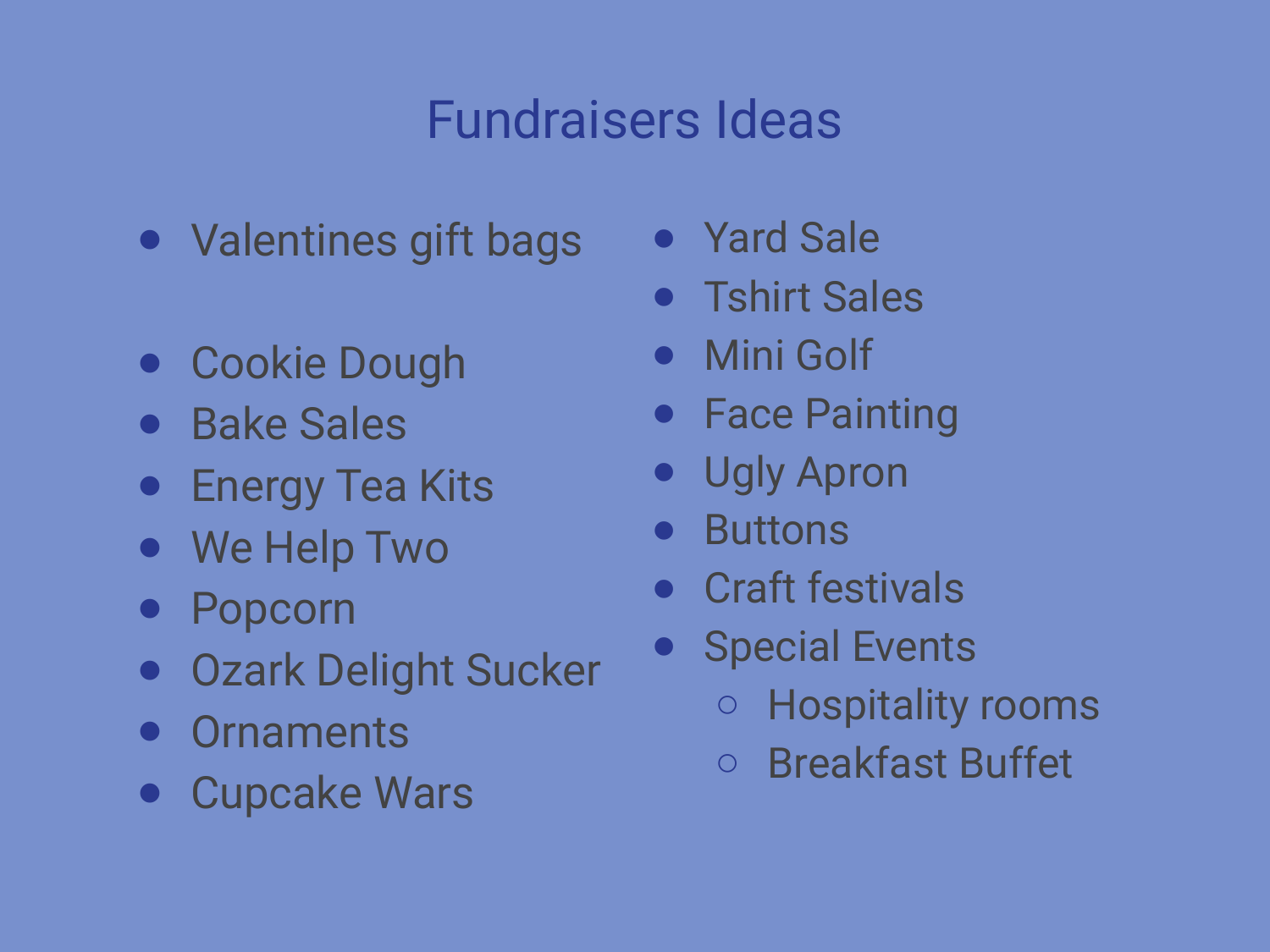

# Fundraisers Ideas
Valentines gift bags
Cookie Dough
Bake Sales
Energy Tea Kits
We Help Two
Popcorn
Ozark Delight Sucker
Ornaments
Cupcake Wars
Yard Sale
Tshirt Sales
Mini Golf
Face Painting
Ugly Apron
Buttons
Craft festivals
Special Events
Hospitality rooms
Breakfast Buffet